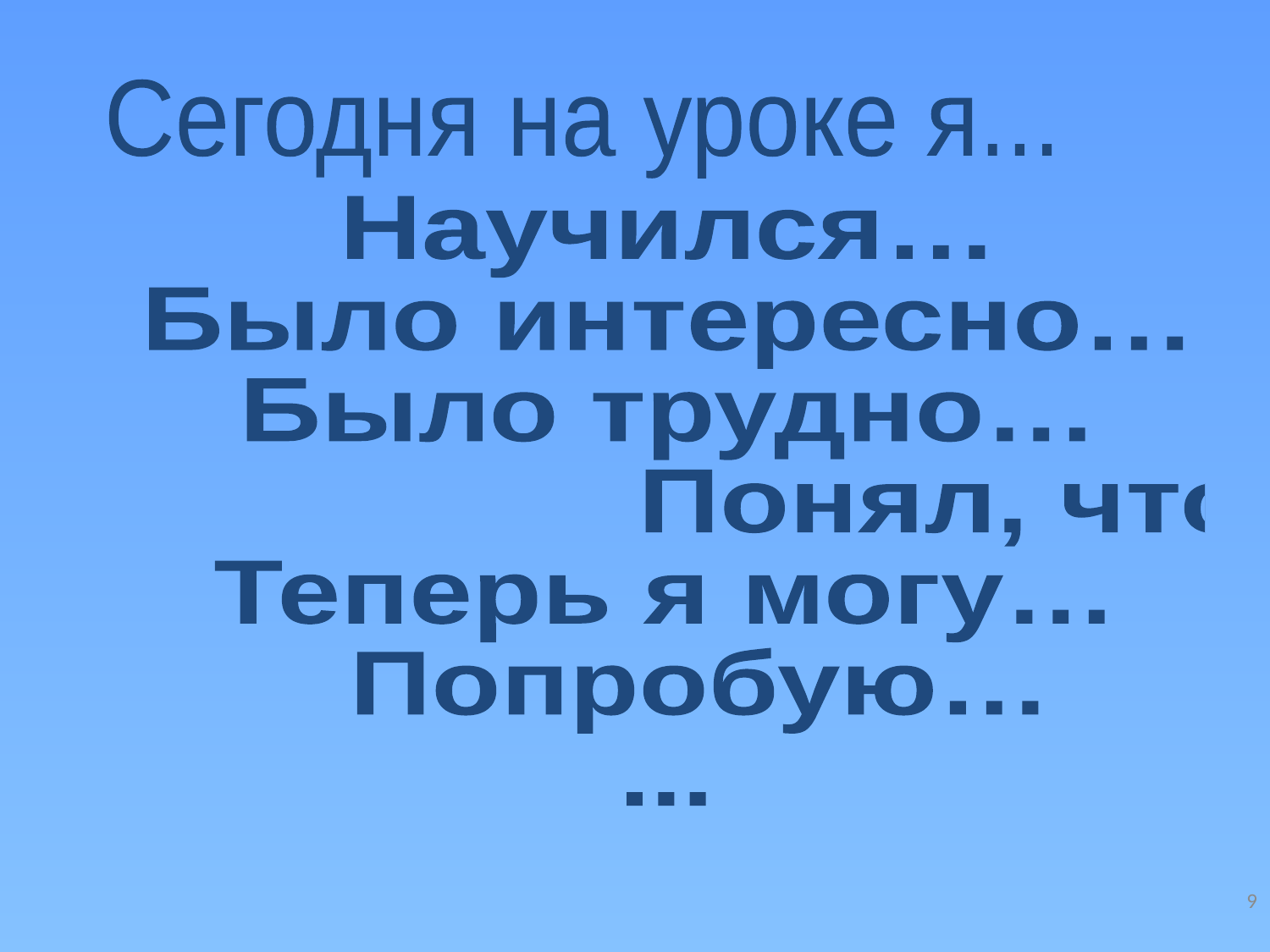

Сегодня на уроке я...
Научился…
Было интересно…
Было трудно…
           Понял, что …
Теперь я могу…
 Попробую…
...
9